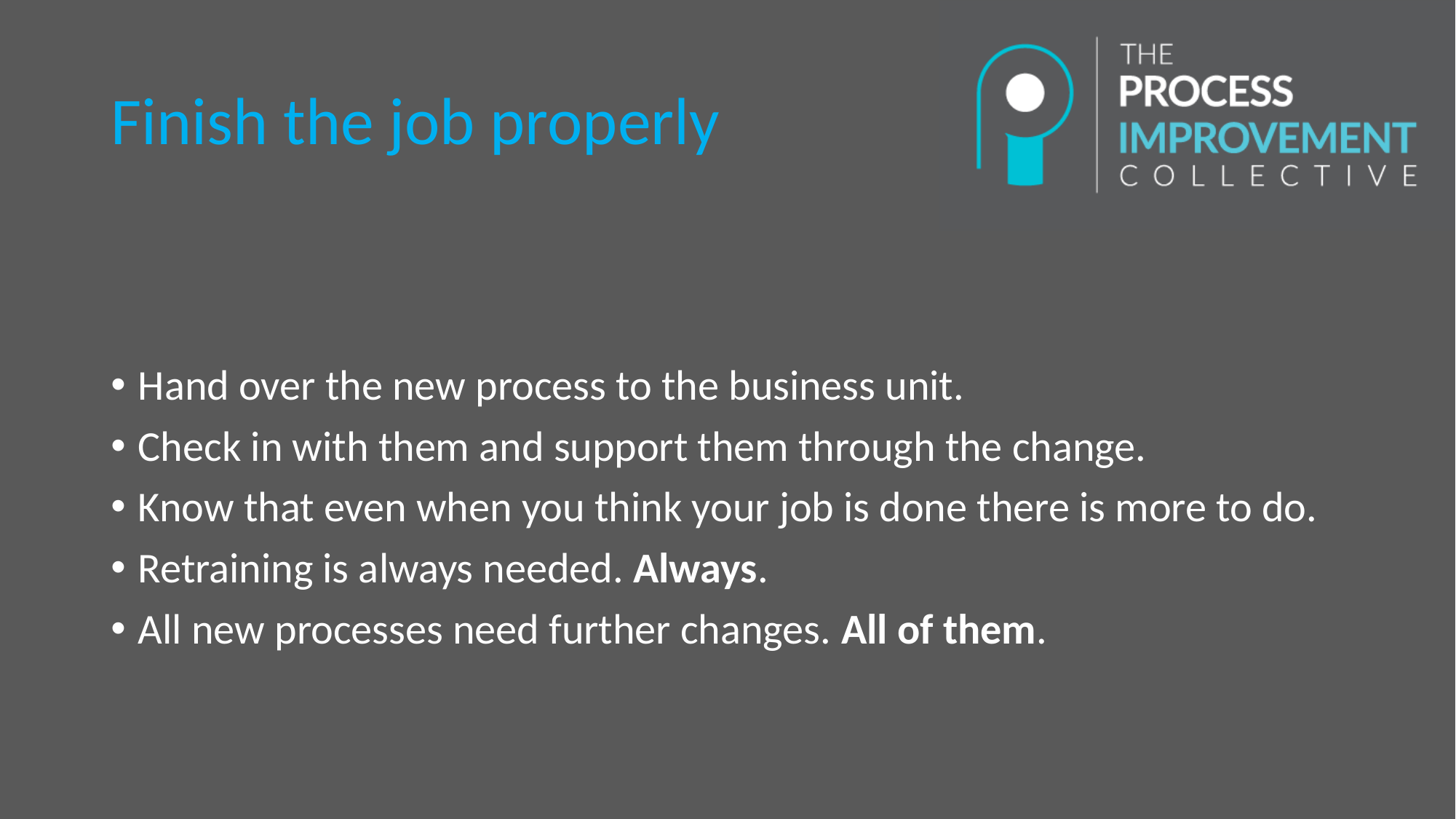

# Finish the job properly
Hand over the new process to the business unit.
Check in with them and support them through the change.
Know that even when you think your job is done there is more to do.
Retraining is always needed. Always.
All new processes need further changes. All of them.